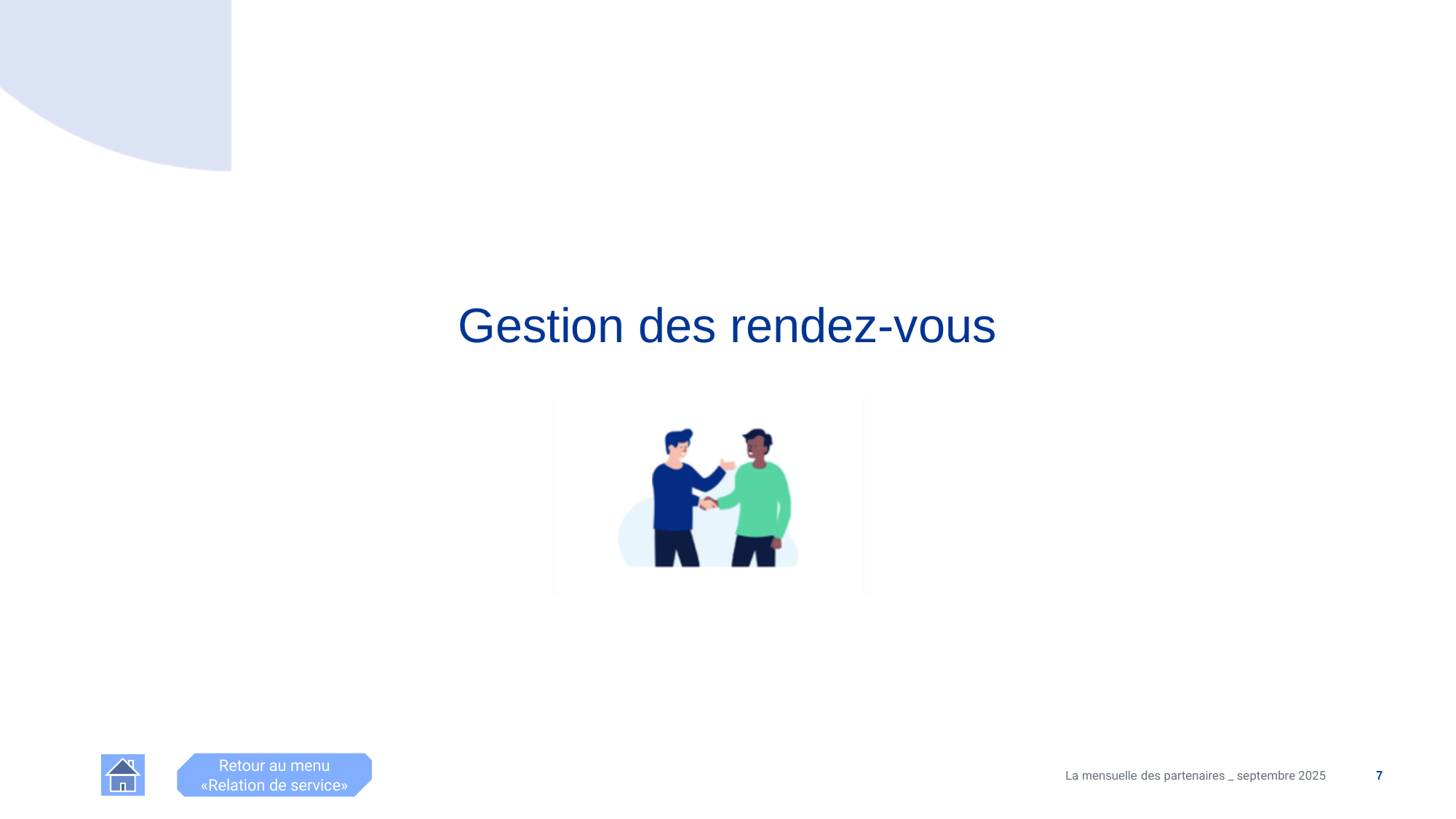

# Gestion des rendez-vous

La mensuelle des partenaires _ septembre 2025
7
7
7

Retour au menu «Relation de service»